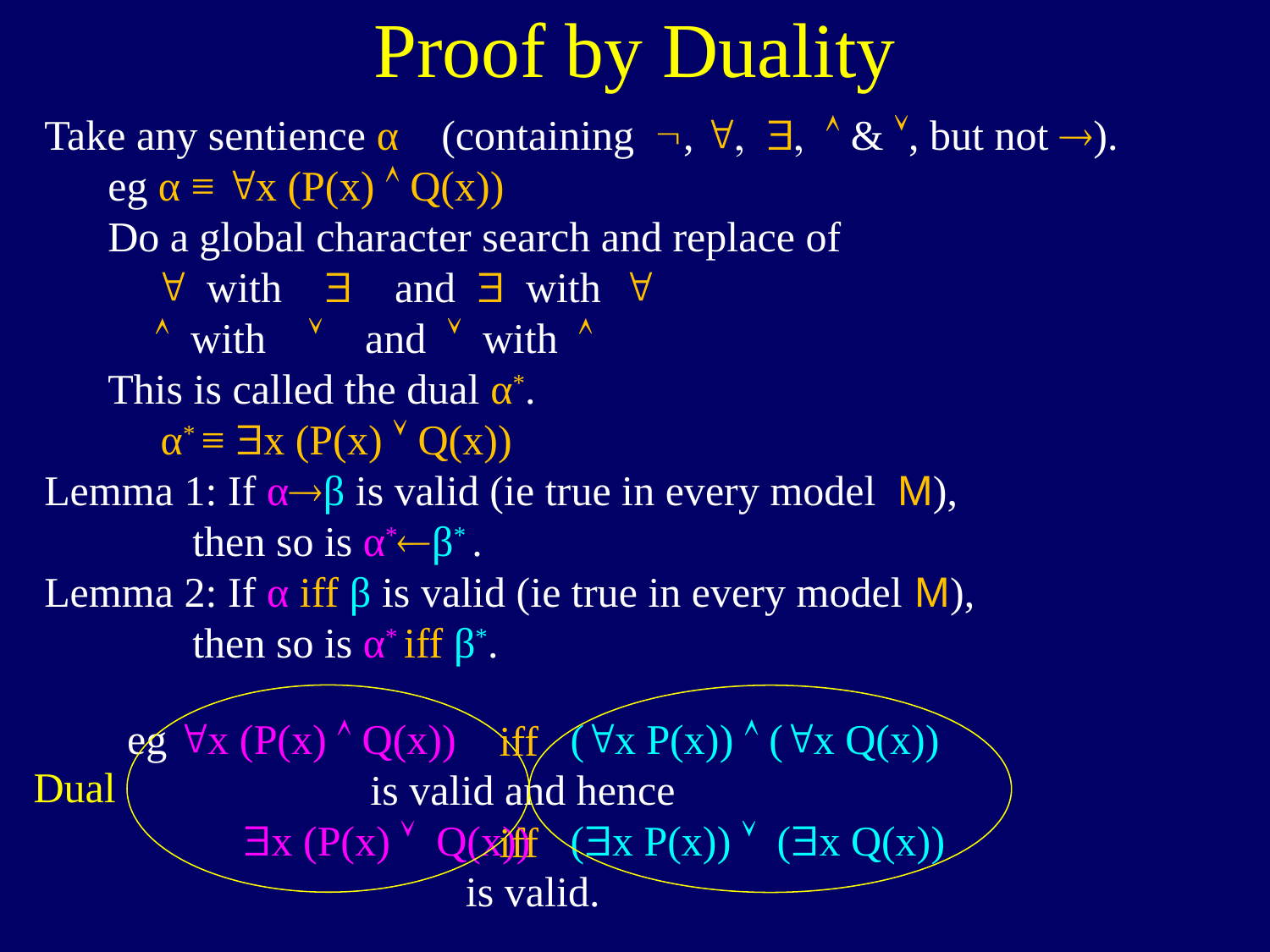

Proof by Duality
Take any sentience α    (containing  ¬, ∀, ∃, ∧ & ∨, but not →).
eg α ≡ ∀x (P(x) ∧ Q(x))
Do a global character search and replace of
∀ with  ∃  and  ∃ with ∀
∧ with  ∨  and  ∨ with ∧
This is called the dual α*.
     α* ≡ ∃x (P(x) ∨ Q(x))
Lemma 1: If α→β is valid (ie true in every model M),
              then so is α*←β* .
Lemma 2: If α iff β is valid (ie true in every model M),
              then so is α* iff β*.

eg ∀x (P(x) ∧ Q(x))
                       is valid and hence
      ∃x (P(x) ∨  Q(x))
                                is valid.
(∀x P(x)) ∧ (∀x Q(x))

(∃x P(x)) ∨  (∃x Q(x))
iff

iff
Dual